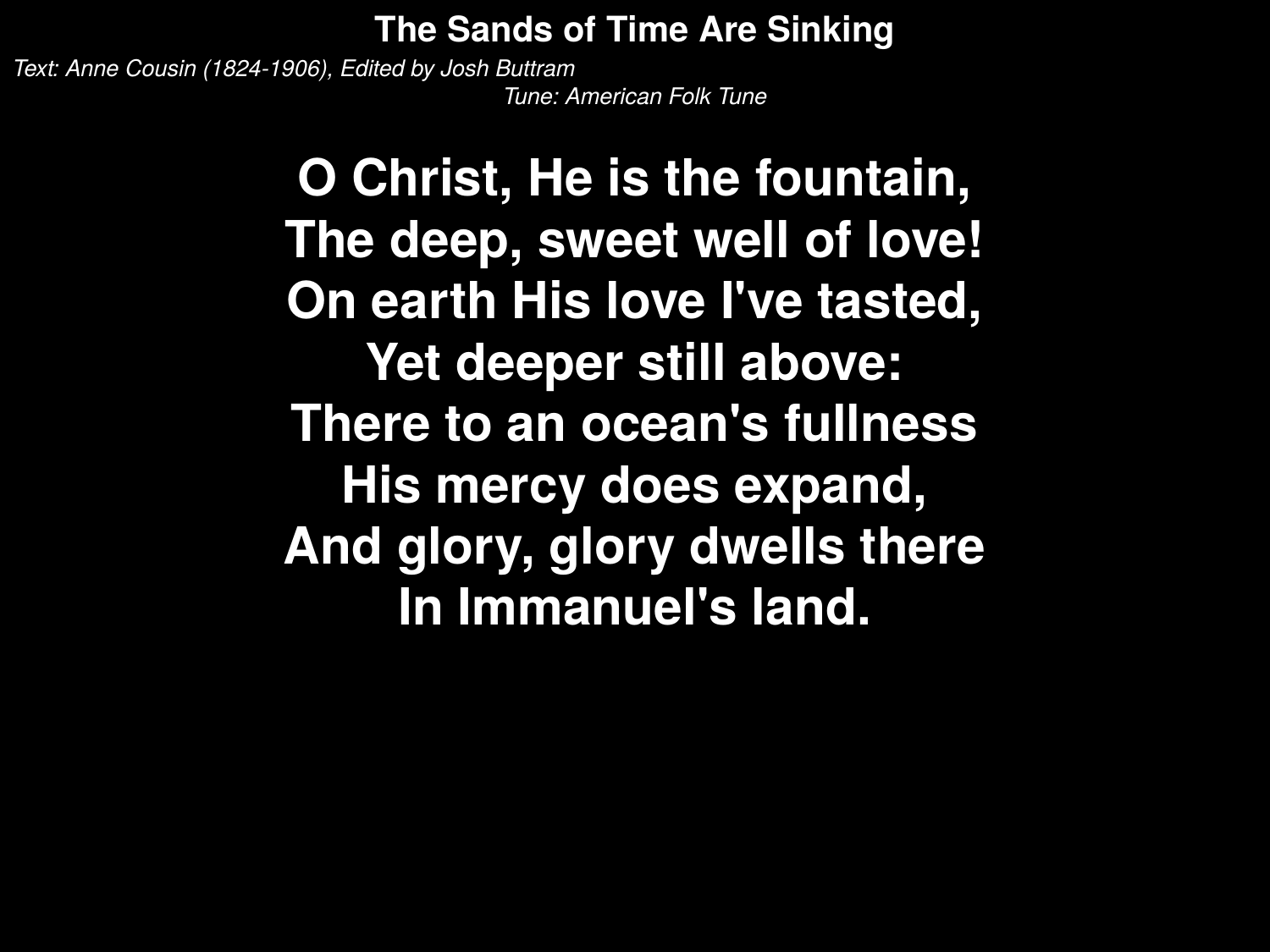

The Sands of Time Are Sinking
Text: Anne Cousin (1824-1906), Edited by Josh Buttram
Tune: American Folk Tune
O Christ, He is the fountain,
The deep, sweet well of love!
On earth His love I've tasted,
Yet deeper still above:
There to an ocean's fullness
His mercy does expand,
And glory, glory dwells there
In Immanuel's land.